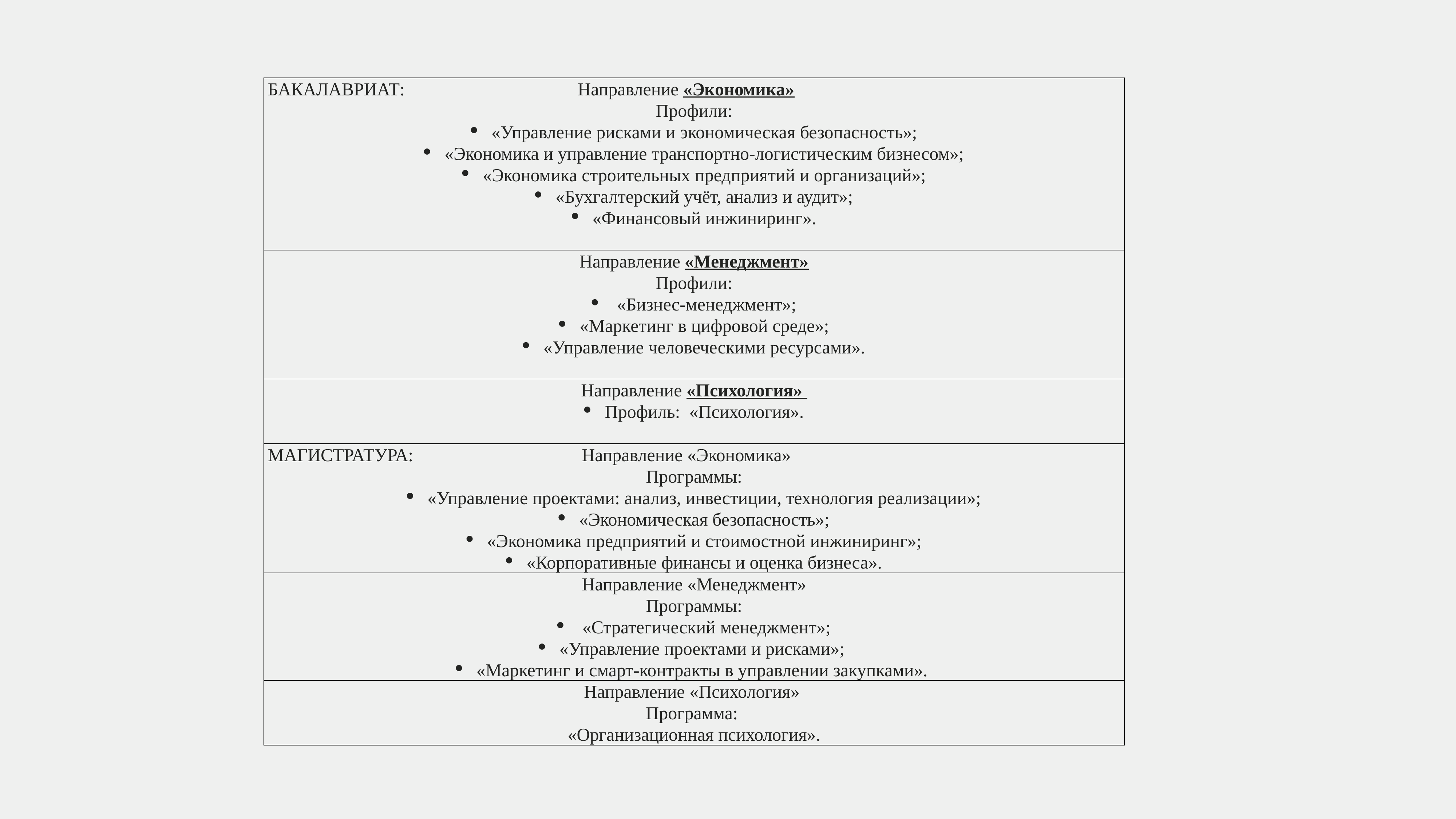

| БАКАЛАВРИАТ: Направление «Экономика» Профили: «Управление рисками и экономическая безопасность»; «Экономика и управление транспортно-логистическим бизнесом»; «Экономика строительных предприятий и организаций»; «Бухгалтерский учёт, анализ и аудит»; «Финансовый инжиниринг». |
| --- |
| Направление «Менеджмент» Профили: «Бизнес-менеджмент»; «Маркетинг в цифровой среде»; «Управление человеческими ресурсами». |
| Направление «Психология» Профиль: «Психология». |
| МАГИСТРАТУРА: Направление «Экономика» Программы: «Управление проектами: анализ, инвестиции, технология реализации»; «Экономическая безопасность»; «Экономика предприятий и стоимостной инжиниринг»; «Корпоративные финансы и оценка бизнеса». |
| Направление «Менеджмент» Программы: «Стратегический менеджмент»; «Управление проектами и рисками»; «Маркетинг и смарт-контракты в управлении закупками». |
| Направление «Психология» Программа: «Организационная психология». |